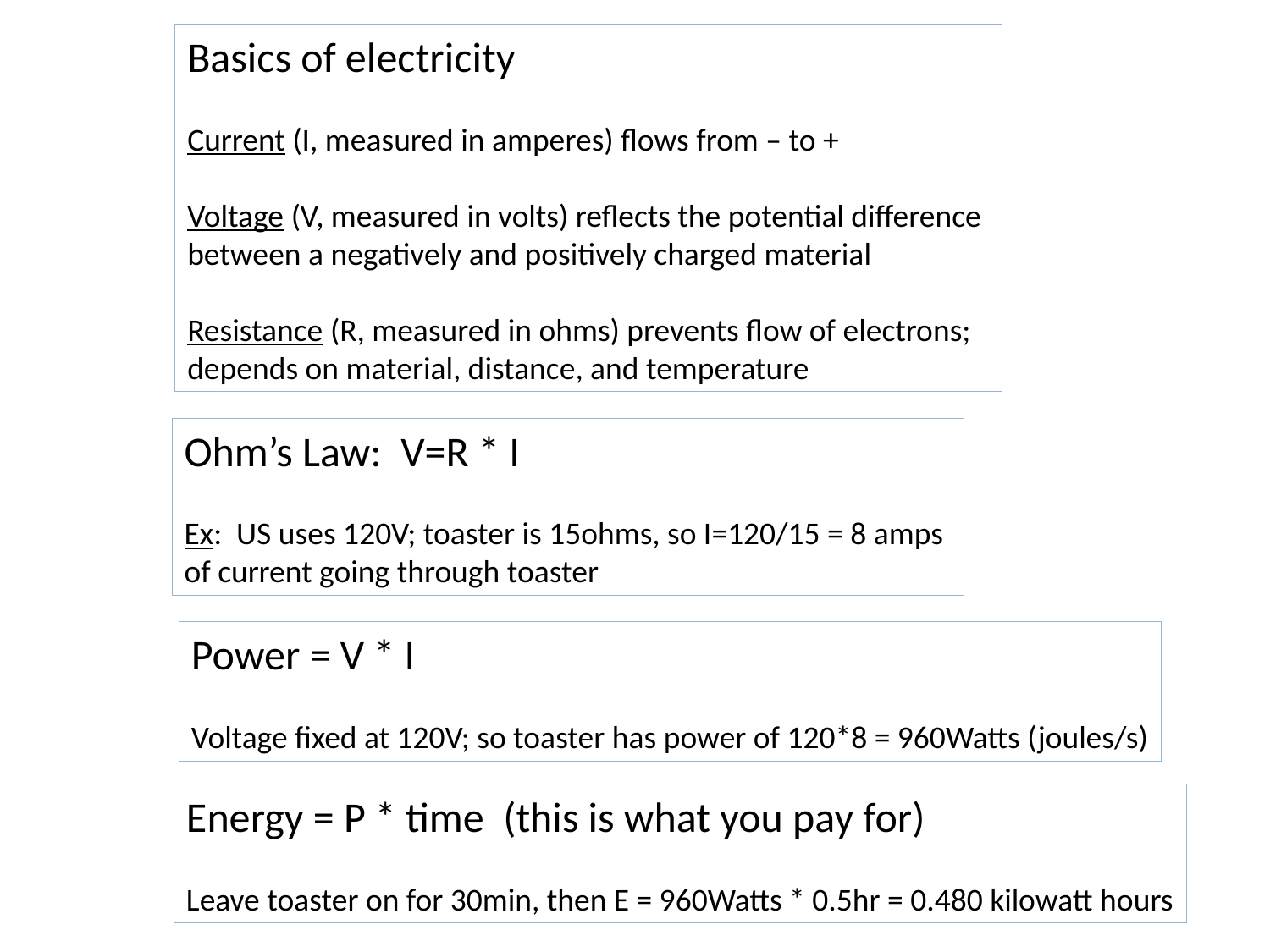

Basics of electricity

Current (I, measured in amperes) flows from – to +

Voltage (V, measured in volts) reflects the potential difference
between a negatively and positively charged material

Resistance (R, measured in ohms) prevents flow of electrons;
depends on material, distance, and temperature
Ohm’s Law:  V=R * I

Ex:  US uses 120V; toaster is 15ohms, so I=120/15 = 8 amps
of current going through toaster
Power = V * I

Voltage fixed at 120V; so toaster has power of 120*8 = 960Watts (joules/s)
Energy = P * time  (this is what you pay for)

Leave toaster on for 30min, then E = 960Watts * 0.5hr = 0.480 kilowatt hours